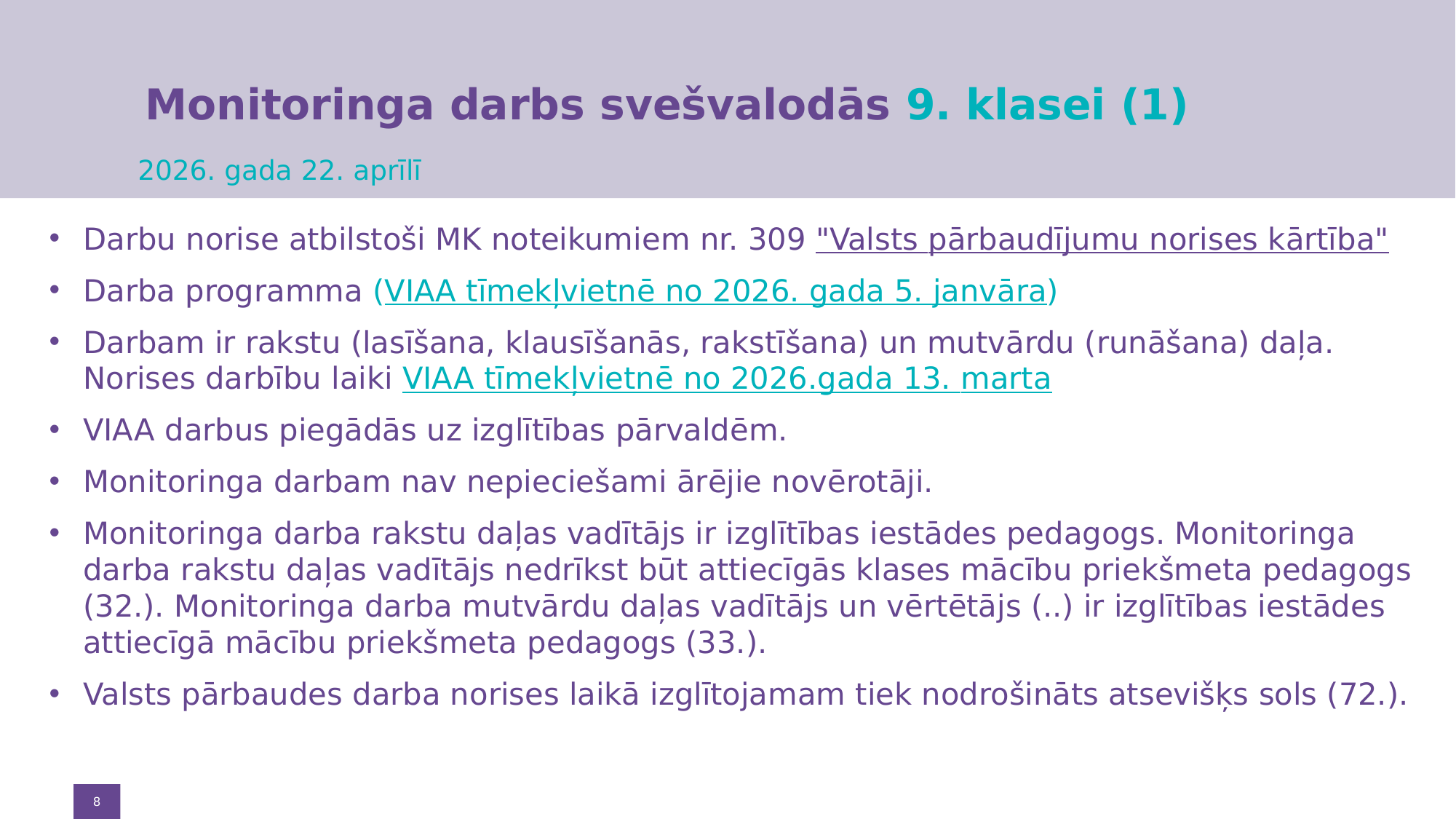

# Monitoringa darbs svešvalodās 9. klasei (1)
2026. gada 22. aprīlī​
Darbu norise atbilstoši MK noteikumiem nr. 309 "Valsts pārbaudījumu norises kārtība"
Darba programma (VIAA tīmekļvietnē no 2026. gada 5. janvāra)
Darbam ir rakstu (lasīšana, klausīšanās, rakstīšana) un mutvārdu (runāšana) daļa. Norises darbību laiki VIAA tīmekļvietnē no 2026.gada 13. marta
VIAA darbus piegādās uz izglītības pārvaldēm.
Monitoringa darbam nav nepieciešami ārējie novērotāji.
Monitoringa darba rakstu daļas vadītājs ir izglītības iestādes pedagogs. Monitoringa darba rakstu daļas vadītājs nedrīkst būt attiecīgās klases mācību priekšmeta pedagogs (32.). Monitoringa darba mutvārdu daļas vadītājs un vērtētājs (..) ir izglītības iestādes attiecīgā mācību priekšmeta pedagogs (33.).
Valsts pārbaudes darba norises laikā izglītojamam tiek nodrošināts atsevišķs sols (72.).
8